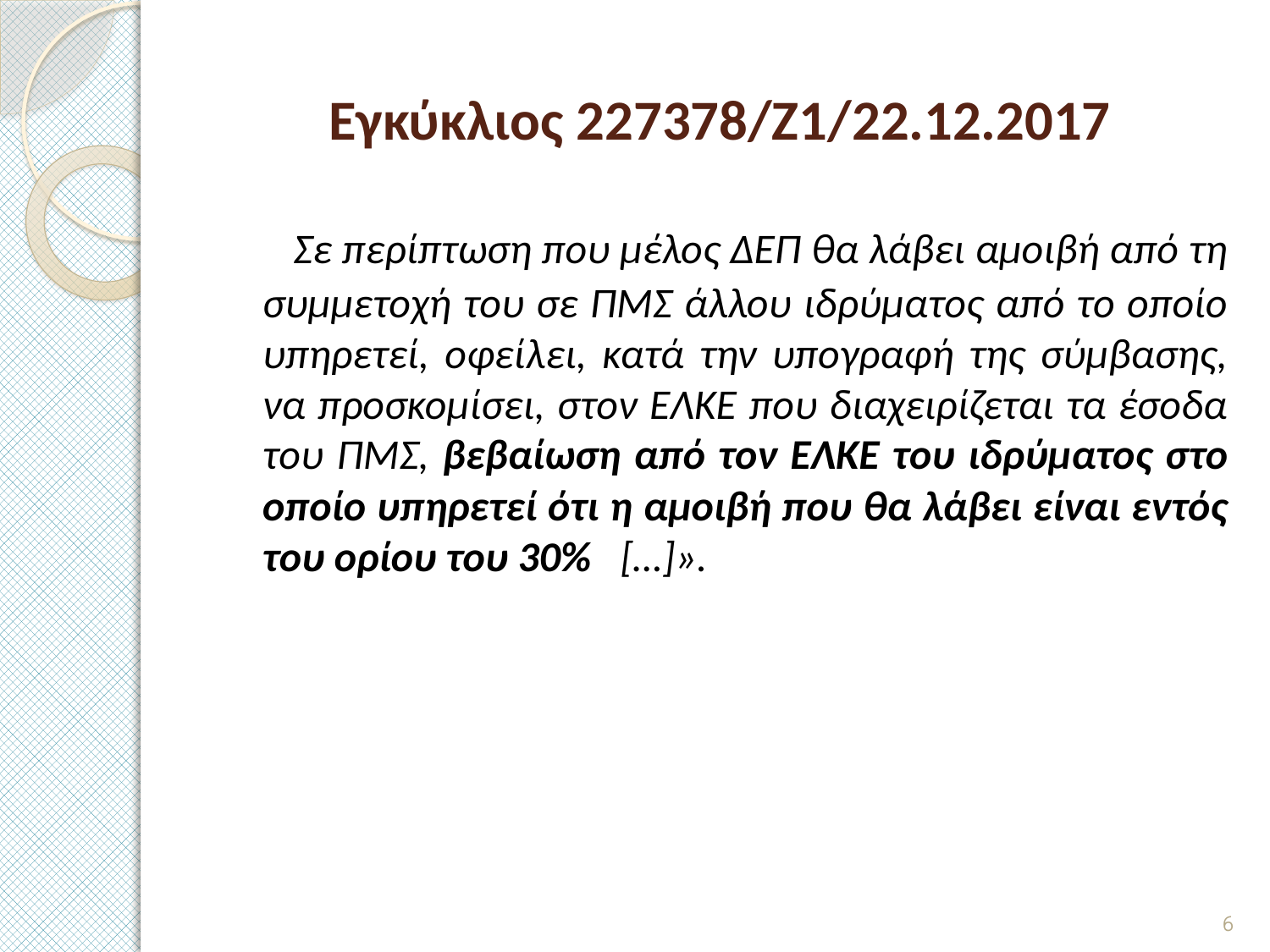

# Εγκύκλιος 227378/Ζ1/22.12.2017
    Σε περίπτωση που μέλος ΔΕΠ θα λάβει αμοιβή από τη συμμετοχή του σε ΠΜΣ άλλου ιδρύματος από το οποίο υπηρετεί, οφείλει, κατά την υπογραφή της σύμβασης, να προσκομίσει, στον ΕΛΚΕ που διαχειρίζεται τα έσοδα του ΠΜΣ, βεβαίωση από τον ΕΛΚΕ του ιδρύματος στο οποίο υπηρετεί ότι η αμοιβή που θα λάβει είναι εντός του ορίου του 30%   […]».
6